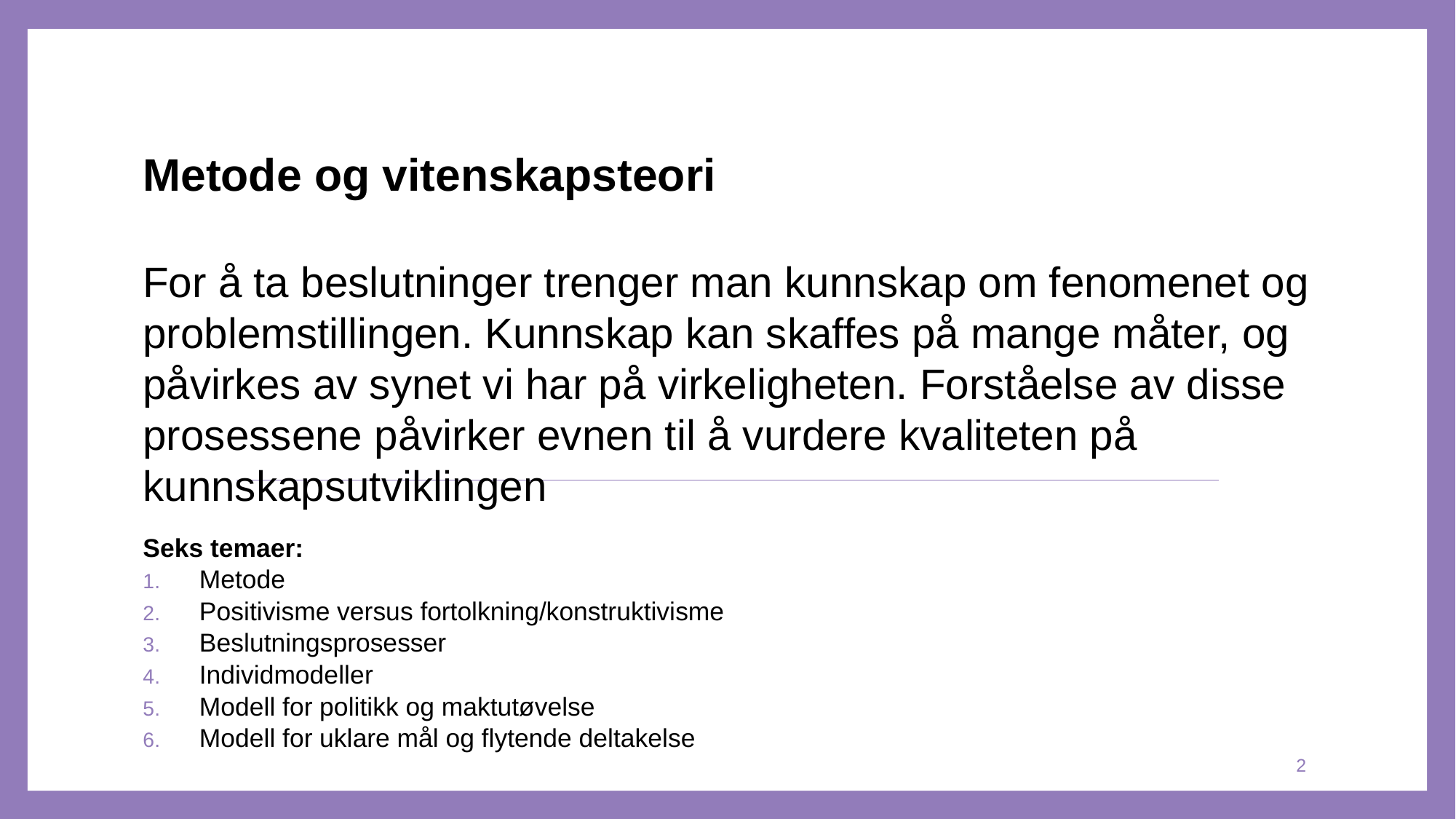

# Metode og vitenskapsteori For å ta beslutninger trenger man kunnskap om fenomenet og problemstillingen. Kunnskap kan skaffes på mange måter, og påvirkes av synet vi har på virkeligheten. Forståelse av disse prosessene påvirker evnen til å vurdere kvaliteten på kunnskapsutviklingen
Seks temaer:
Metode
Positivisme versus fortolkning/konstruktivisme
Beslutningsprosesser
Individmodeller
Modell for politikk og maktutøvelse
Modell for uklare mål og flytende deltakelse
2